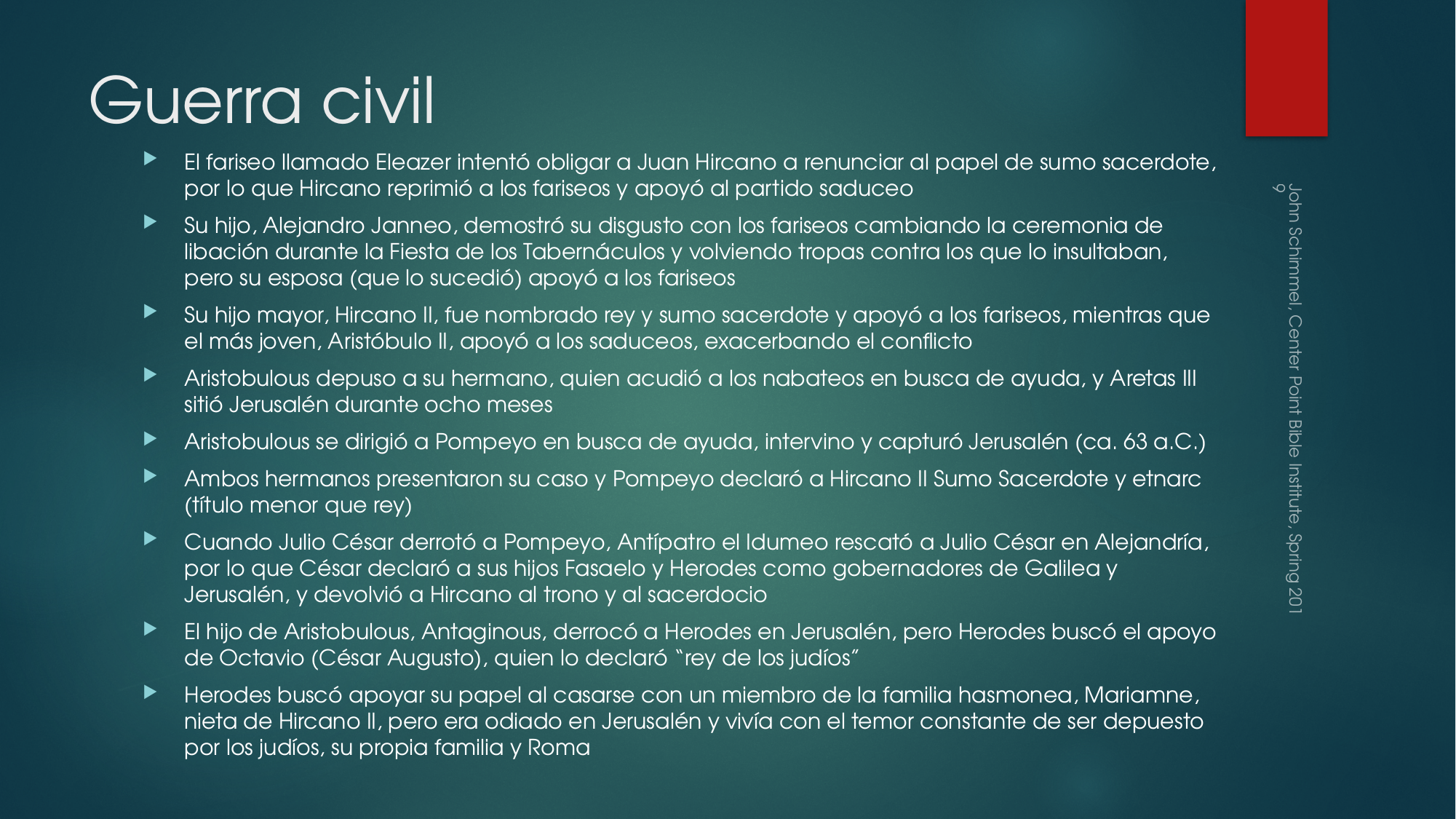

# Guerra civil
El fariseo llamado Eleazer intentó obligar a Juan Hircano a renunciar al papel de sumo sacerdote, por lo que Hircano reprimió a los fariseos y apoyó al partido saduceo
Su hijo, Alejandro Janneo, demostró su disgusto con los fariseos cambiando la ceremonia de libación durante la Fiesta de los Tabernáculos y volviendo tropas contra los que lo insultaban, pero su esposa (que lo sucedió) apoyó a los fariseos
Su hijo mayor, Hircano II, fue nombrado rey y sumo sacerdote y apoyó a los fariseos, mientras que el más joven, Aristóbulo II, apoyó a los saduceos, exacerbando el conflicto
Aristobulous depuso a su hermano, quien acudió a los nabateos en busca de ayuda, y Aretas III sitió Jerusalén durante ocho meses
Aristobulous se dirigió a Pompeyo en busca de ayuda, intervino y capturó Jerusalén (ca. 63 a.C.)
Ambos hermanos presentaron su caso y Pompeyo declaró a Hircano II Sumo Sacerdote y etnarc (título menor que rey)
Cuando Julio César derrotó a Pompeyo, Antípatro el Idumeo rescató a Julio César en Alejandría, por lo que César declaró a sus hijos Fasaelo y Herodes como gobernadores de Galilea y Jerusalén, y devolvió a Hircano al trono y al sacerdocio
El hijo de Aristobulous, Antaginous, derrocó a Herodes en Jerusalén, pero Herodes buscó el apoyo de Octavio (César Augusto), quien lo declaró “rey de los judíos”
Herodes buscó apoyar su papel al casarse con un miembro de la familia hasmonea, Mariamne, nieta de Hircano II, pero era odiado en Jerusalén y vivía con el temor constante de ser depuesto por los judíos, su propia familia y Roma
John Schimmel, Center Point Bible Institute, Spring 2019